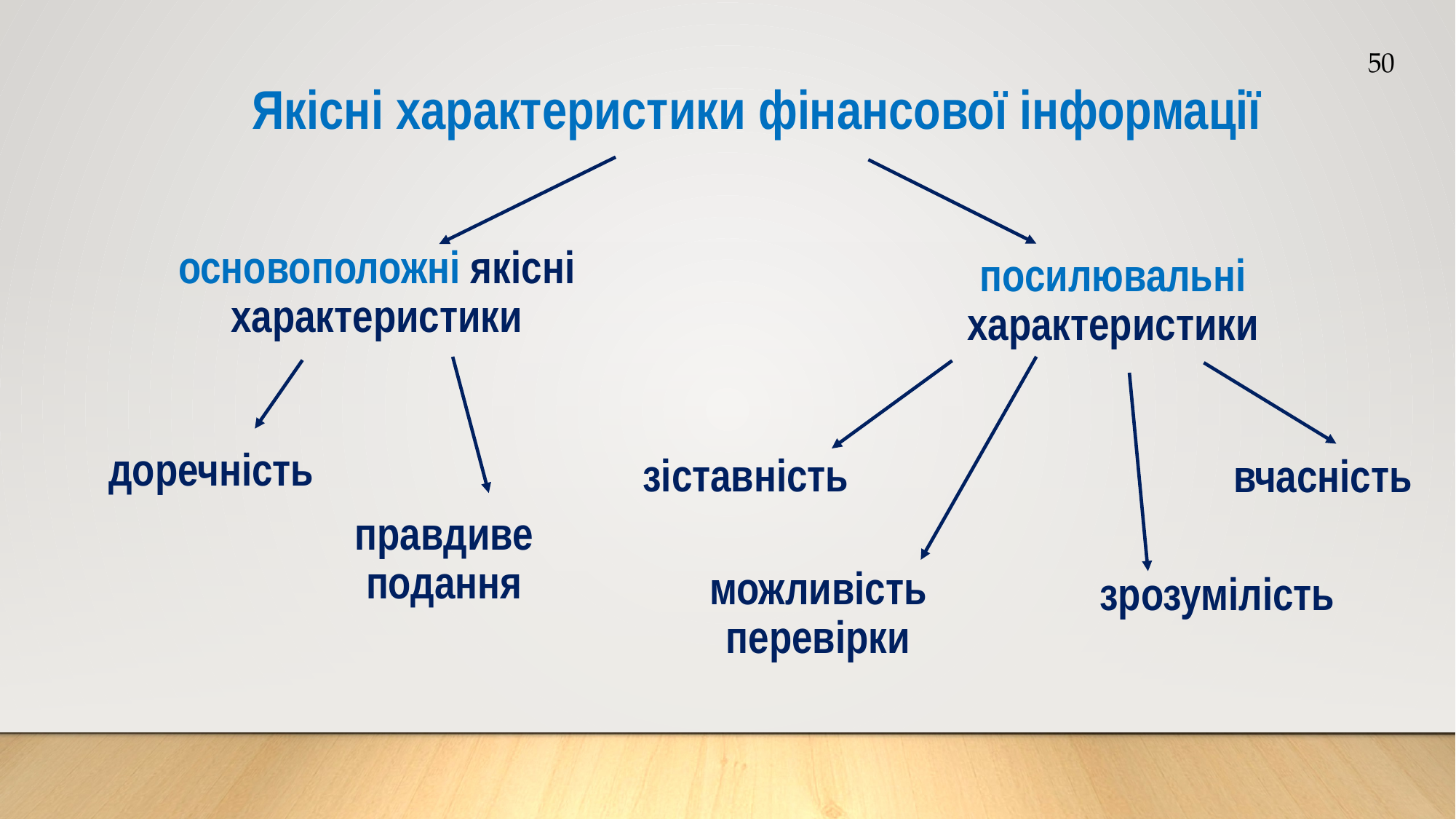

50
Якісні характеристики фінансової інформації
основоположні якісні характеристики
доречність
правдиве подання
посилювальні характеристики
зіставність
вчасність
можливість перевірки
зрозумілість